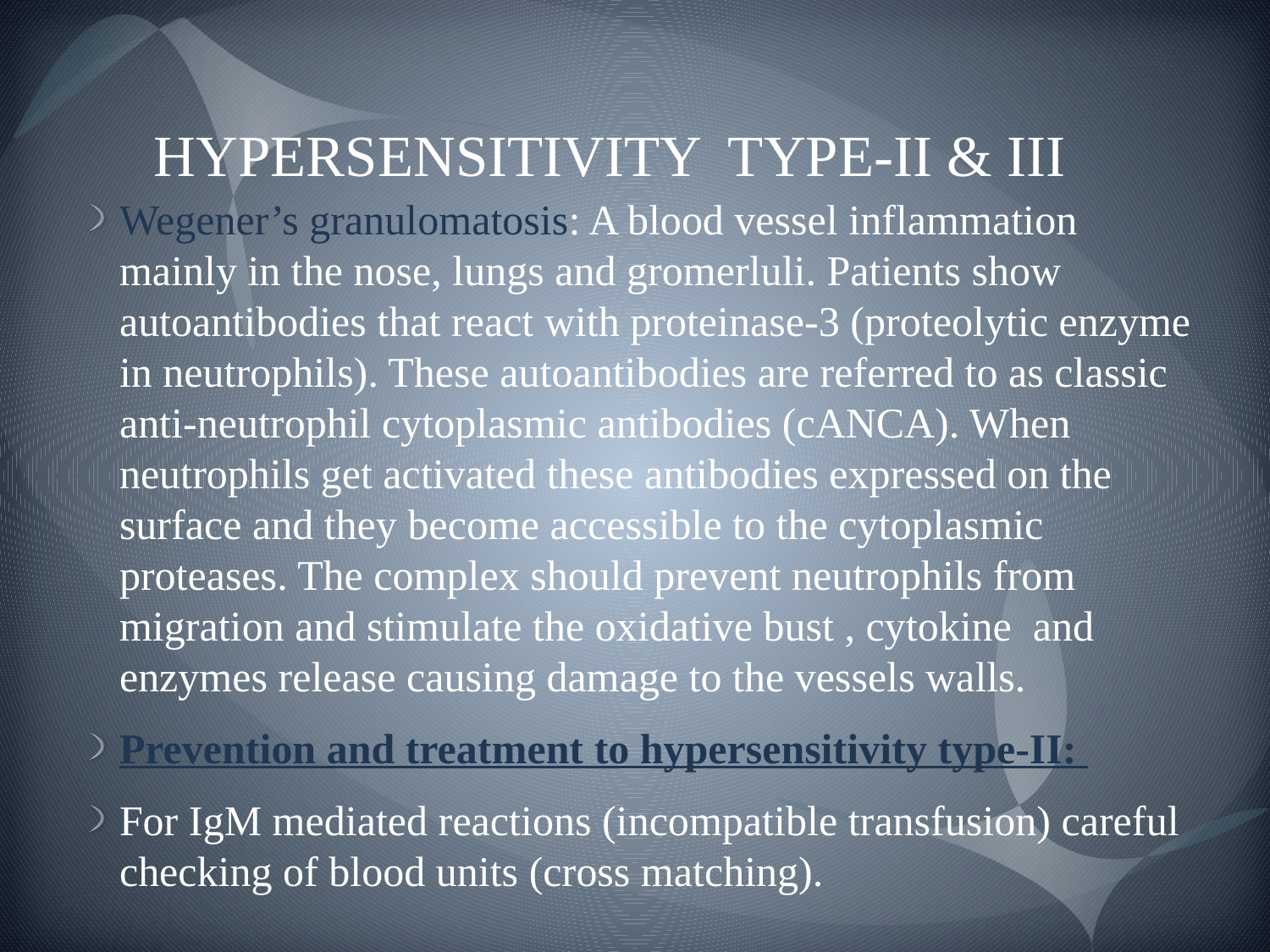

# HYPERSENSITIVITY  TYPE-II & III
Wegener’s granulomatosis: A blood vessel inflammation mainly in the nose, lungs and gromerluli. Patients show autoantibodies that react with proteinase-3 (proteolytic enzyme in neutrophils). These autoantibodies are referred to as classic anti-neutrophil cytoplasmic antibodies (cANCA). When neutrophils get activated these antibodies expressed on the surface and they become accessible to the cytoplasmic proteases. The complex should prevent neutrophils from migration and stimulate the oxidative bust , cytokine  and enzymes release causing damage to the vessels walls.
Prevention and treatment to hypersensitivity type-II:
For IgM mediated reactions (incompatible transfusion) careful checking of blood units (cross matching).